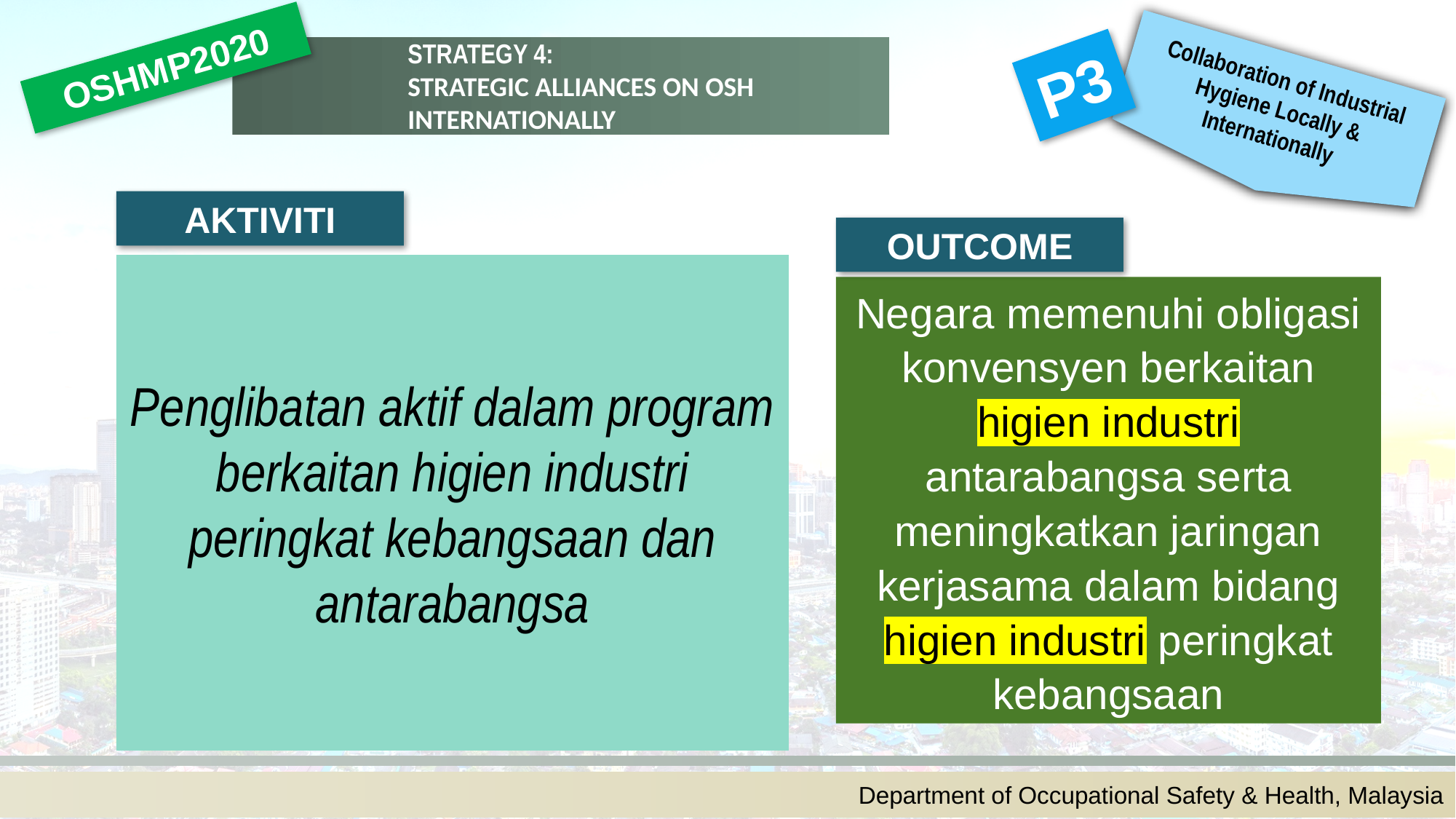

STRATEGY 4:
STRATEGIC ALLIANCES ON OSH INTERNATIONALLY
OSHMP2020
P3
Collaboration of Industrial Hygiene Locally & Internationally
AKTIVITI
OUTCOME
Penglibatan aktif dalam program berkaitan higien industri peringkat kebangsaan dan antarabangsa
Negara memenuhi obligasi konvensyen berkaitan higien industri antarabangsa serta meningkatkan jaringan kerjasama dalam bidang higien industri peringkat kebangsaan